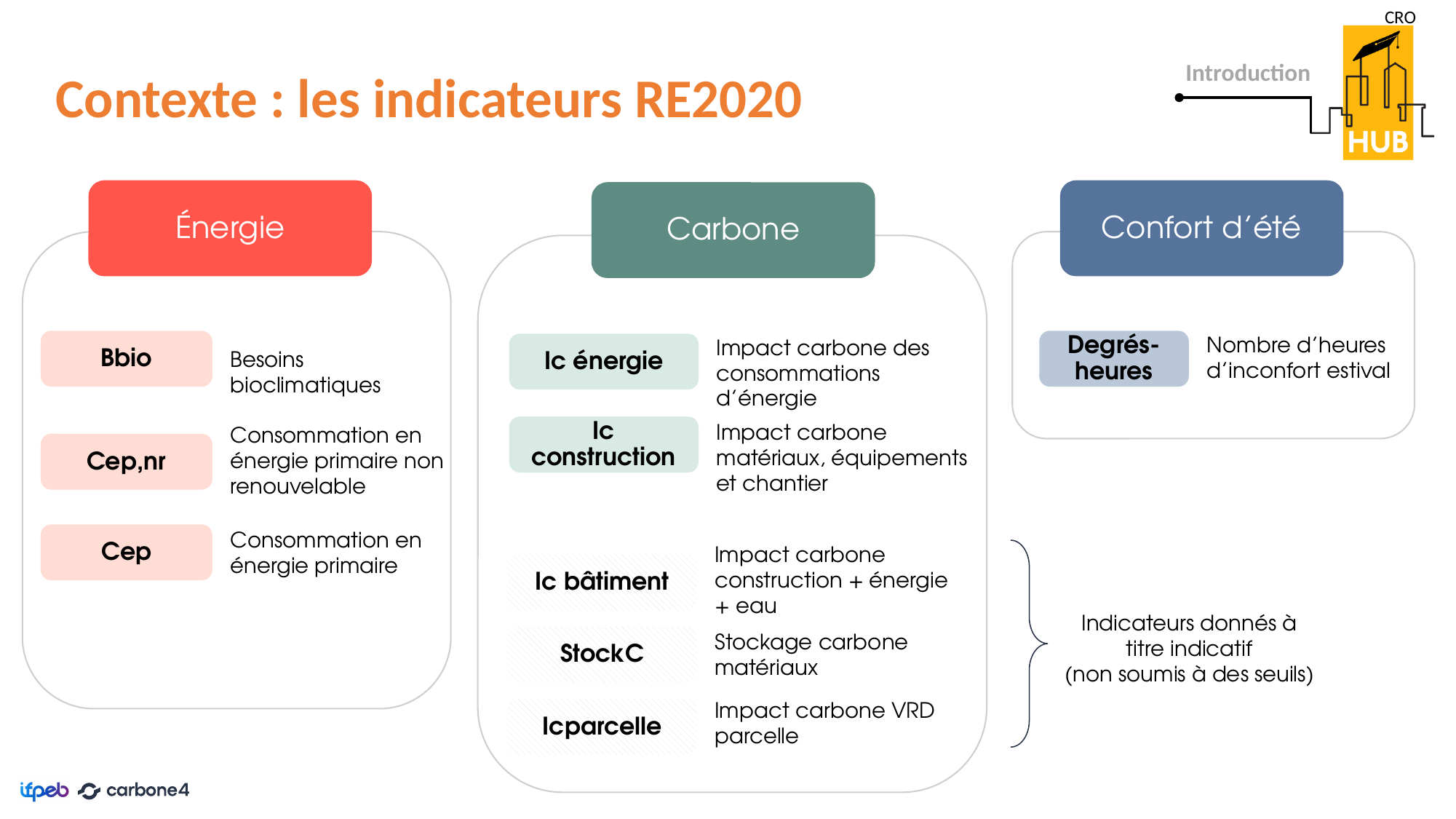

CRO
# Contexte : les indicateurs RE2020
Introduction
Énergie
Confort d’été
Carbone

Bbio
Degrés-heures
Nombre d’heures d’inconfort estival
Ic énergie
Impact carbone des consommations d’énergie
Besoins bioclimatiques
Ic construction
Impact carbone matériaux, équipements et chantier
Consommation en énergie primaire non renouvelable
Cep,nr
Cep
Consommation en énergie primaire

Impact carbone construction + énergie + eau
Ic bâtiment
Indicateurs donnés à titre indicatif
(non soumis à des seuils)
StockC
Stockage carbone matériaux
Impact carbone VRD parcelle
Icparcelle